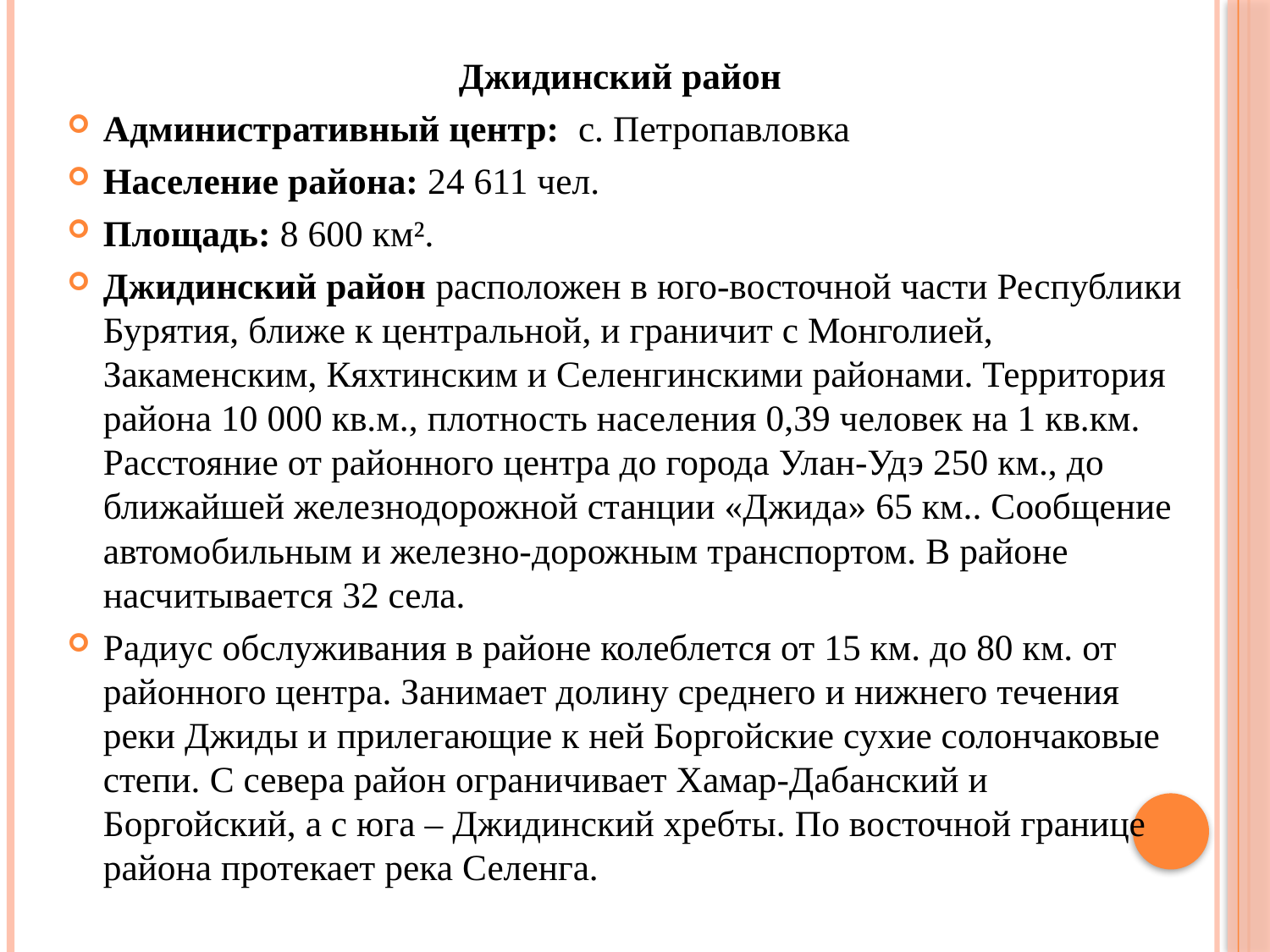

Джидинский район
Административный центр:  с. Петропавловка
Население района: 24 611 чел.
Площадь: 8 600 км².
Джидинский район расположен в юго-восточной части Республики Бурятия, ближе к центральной, и граничит с Монголией, Закаменским, Кяхтинским и Селенгинскими районами. Территория района 10 000 кв.м., плотность населения 0,39 человек на 1 кв.км. Расстояние от районного центра до города Улан-Удэ 250 км., до ближайшей железнодорожной станции «Джида» 65 км.. Сообщение автомобильным и железно-дорожным транспортом. В районе насчитывается 32 села.
Радиус обслуживания в районе колеблется от 15 км. до 80 км. от районного центра. Занимает долину среднего и нижнего течения реки Джиды и прилегающие к ней Боргойские сухие солончаковые степи. С севера район ограничивает Хамар-Дабанский и Боргойский, а с юга – Джидинский хребты. По восточной границе района протекает река Селенга.